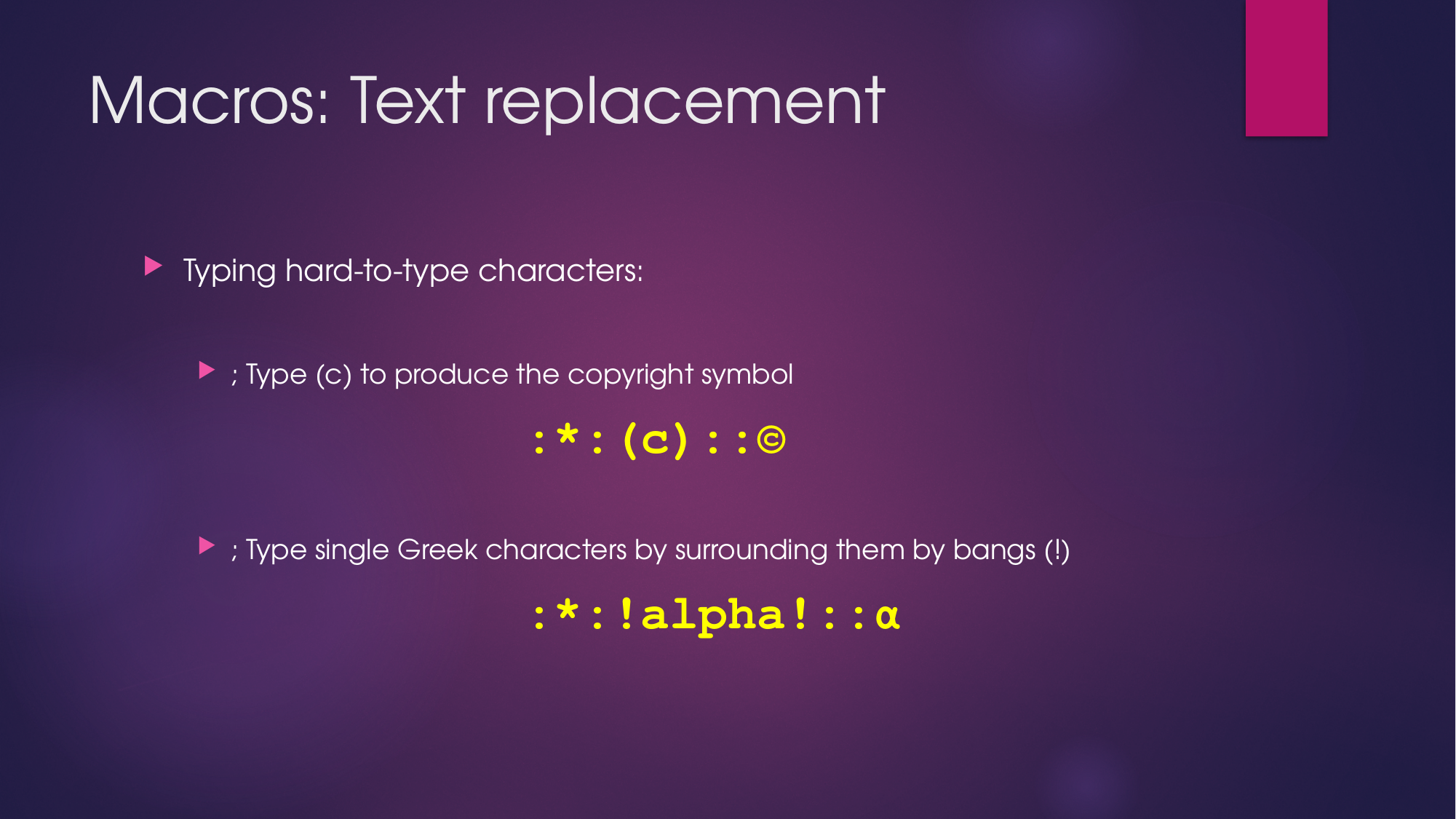

# Macros: Text replacement
Typing hard-to-type characters:

; Type (c) to produce the copyright symbol
			:*:(c)::©

; Type single Greek characters by surrounding them by bangs (!)
			:*:!alpha!::α